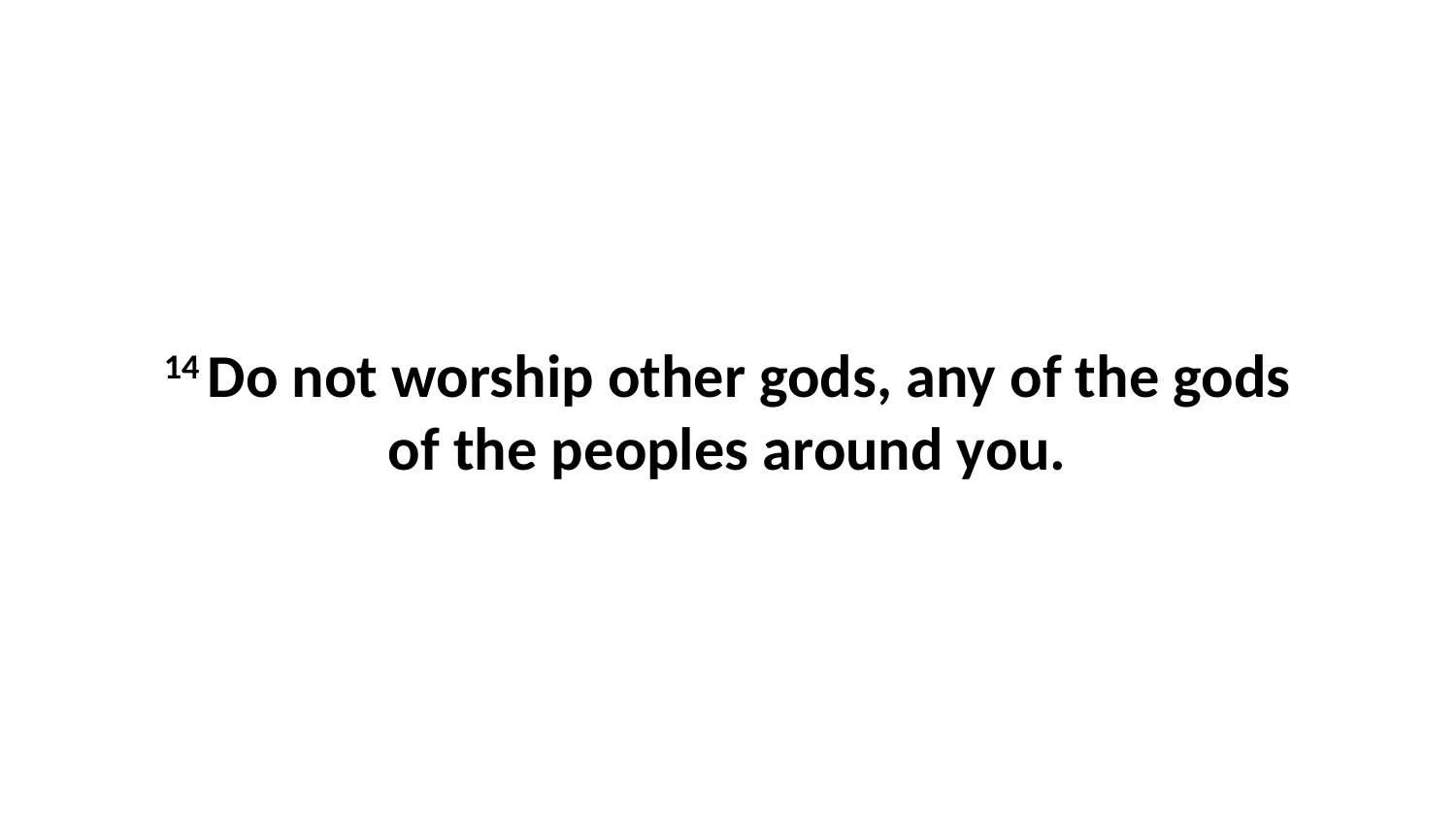

14 Do not worship other gods, any of the gods of the peoples around you.